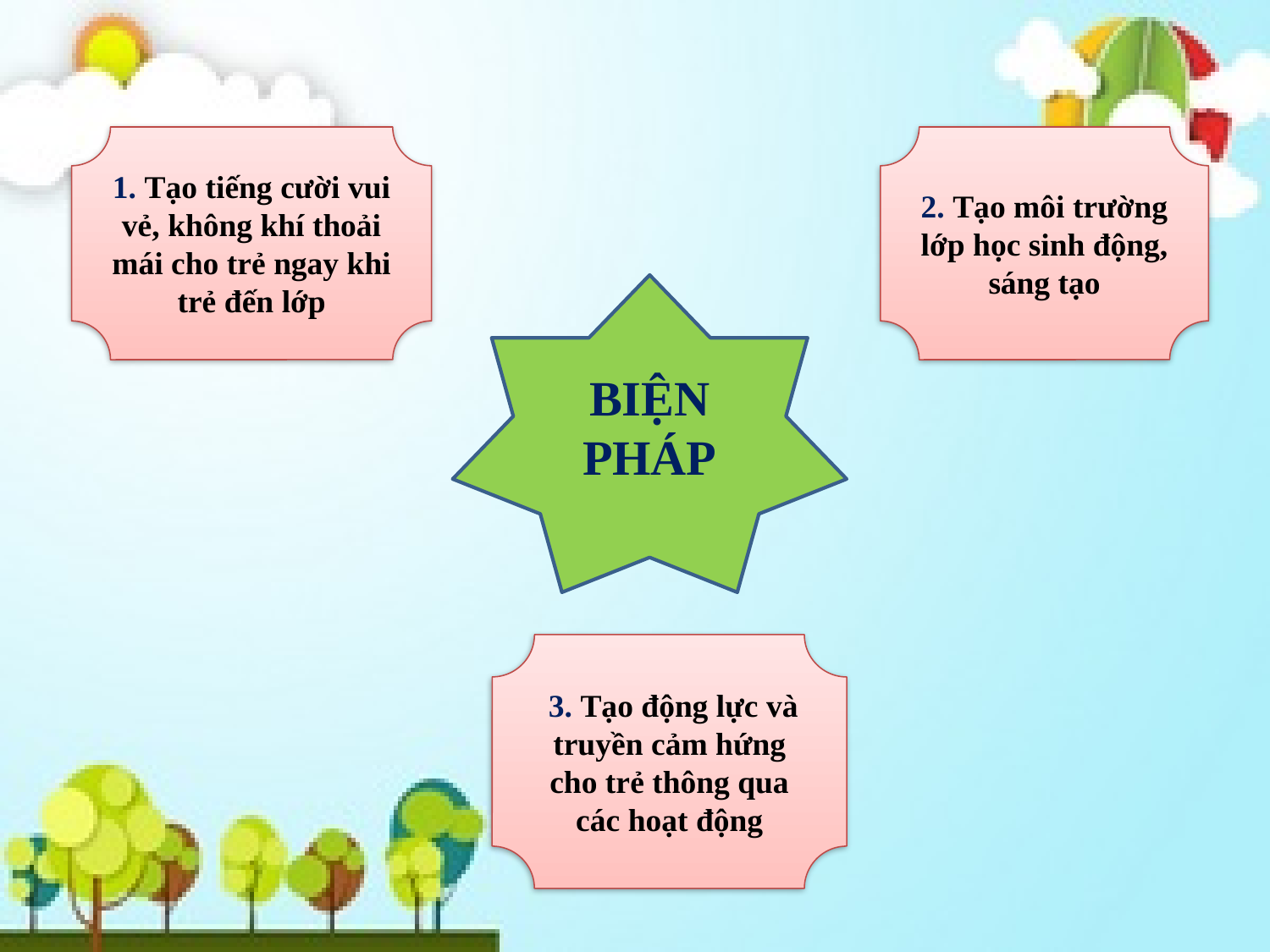

1. Tạo tiếng cười vui vẻ, không khí thoải mái cho trẻ ngay khi trẻ đến lớp
2. Tạo môi trường lớp học sinh động, sáng tạo
BIỆN PHÁP
 3. Tạo động lực và truyền cảm hứng cho trẻ thông qua các hoạt động